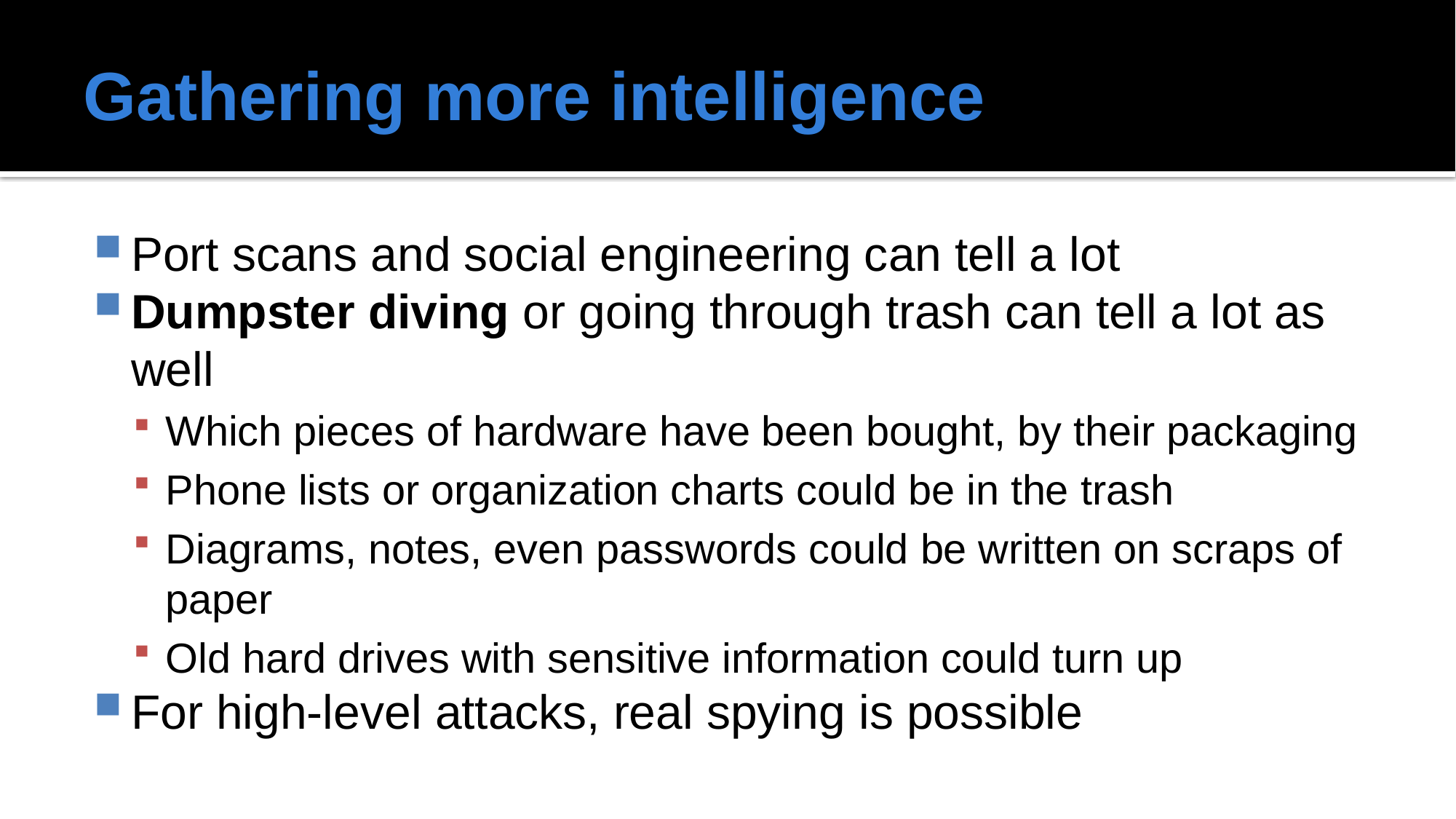

# Gathering more intelligence
Port scans and social engineering can tell a lot
Dumpster diving or going through trash can tell a lot as well
Which pieces of hardware have been bought, by their packaging
Phone lists or organization charts could be in the trash
Diagrams, notes, even passwords could be written on scraps of paper
Old hard drives with sensitive information could turn up
For high-level attacks, real spying is possible